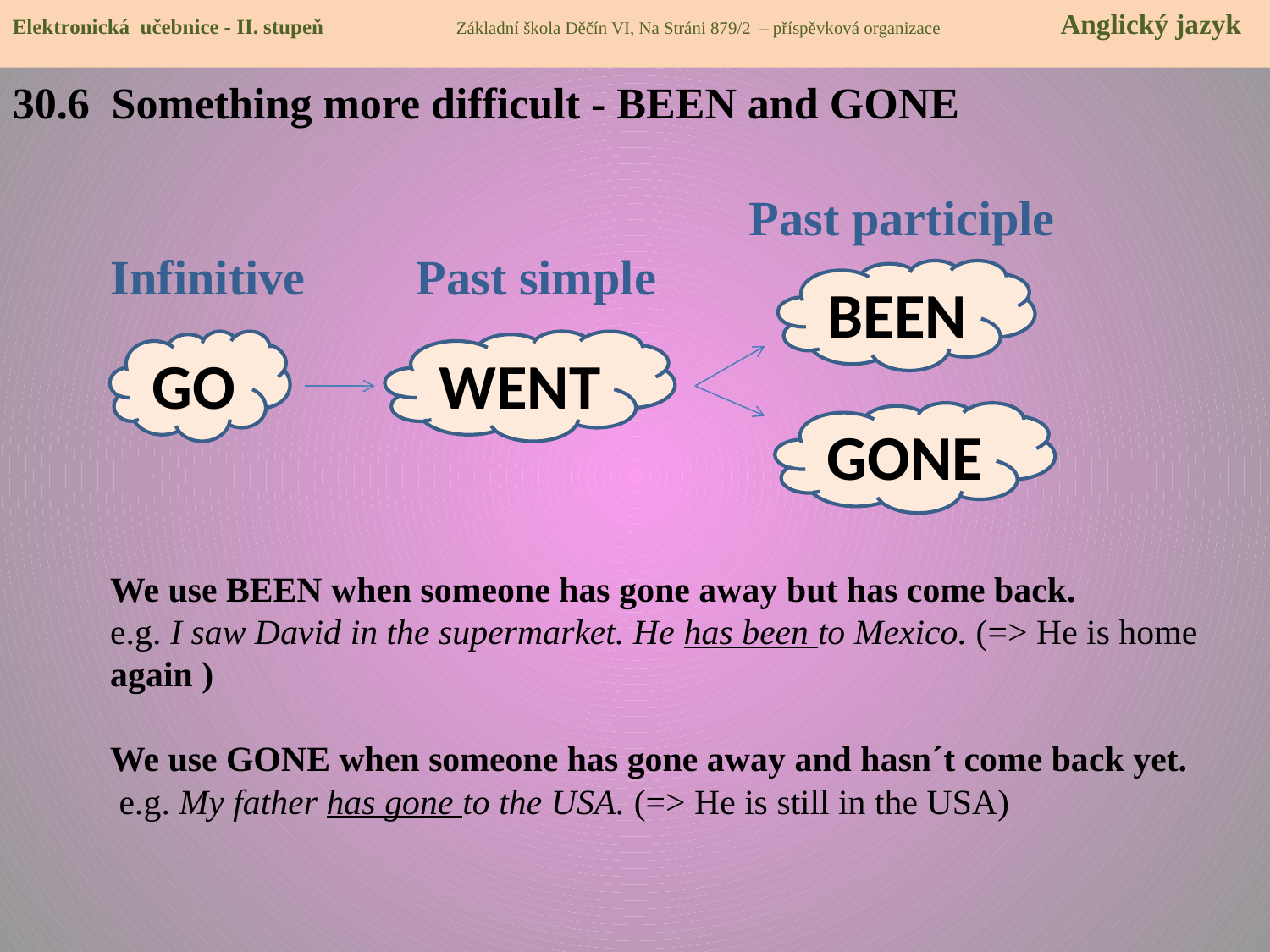

Elektronická  učebnice - II. stupeň                         Základní škola Děčín VI, Na Stráni 879/2  – příspěvková organizace                           Anglický jazyk

30.6  Something more difficult - BEEN and GONE

                                                            Past participle
        Infinitive         Past simple

           We use BEEN when someone has gone away but has come back.
           e.g. I saw David in the supermarket. He has been to Mexico. (=> He is home
           again )

           We use GONE when someone has gone away and hasn´t come back yet.
            e.g. My father has gone to the USA. (=> He is still in the USA)

BEEN
GO
WENT
GONE